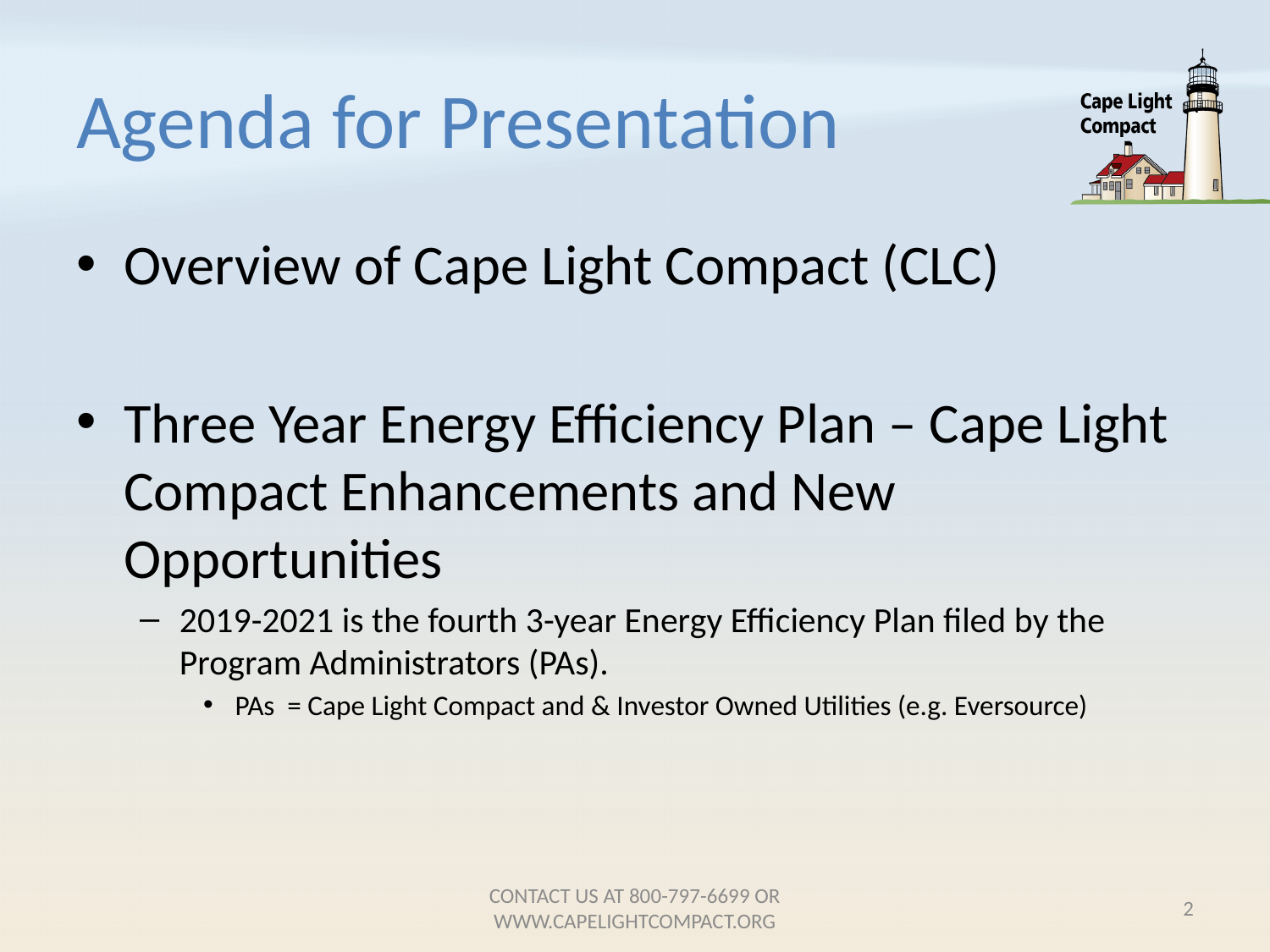

# Agenda for Presentation
Overview of Cape Light Compact (CLC)

Three Year Energy Efficiency Plan – Cape Light Compact Enhancements and New Opportunities
2019-2021 is the fourth 3-year Energy Efficiency Plan filed by the Program Administrators (PAs).
PAs  = Cape Light Compact and & Investor Owned Utilities (e.g. Eversource)

CONTACT US AT 800-797-6699 OR WWW.CAPELIGHTCOMPACT.ORG
2